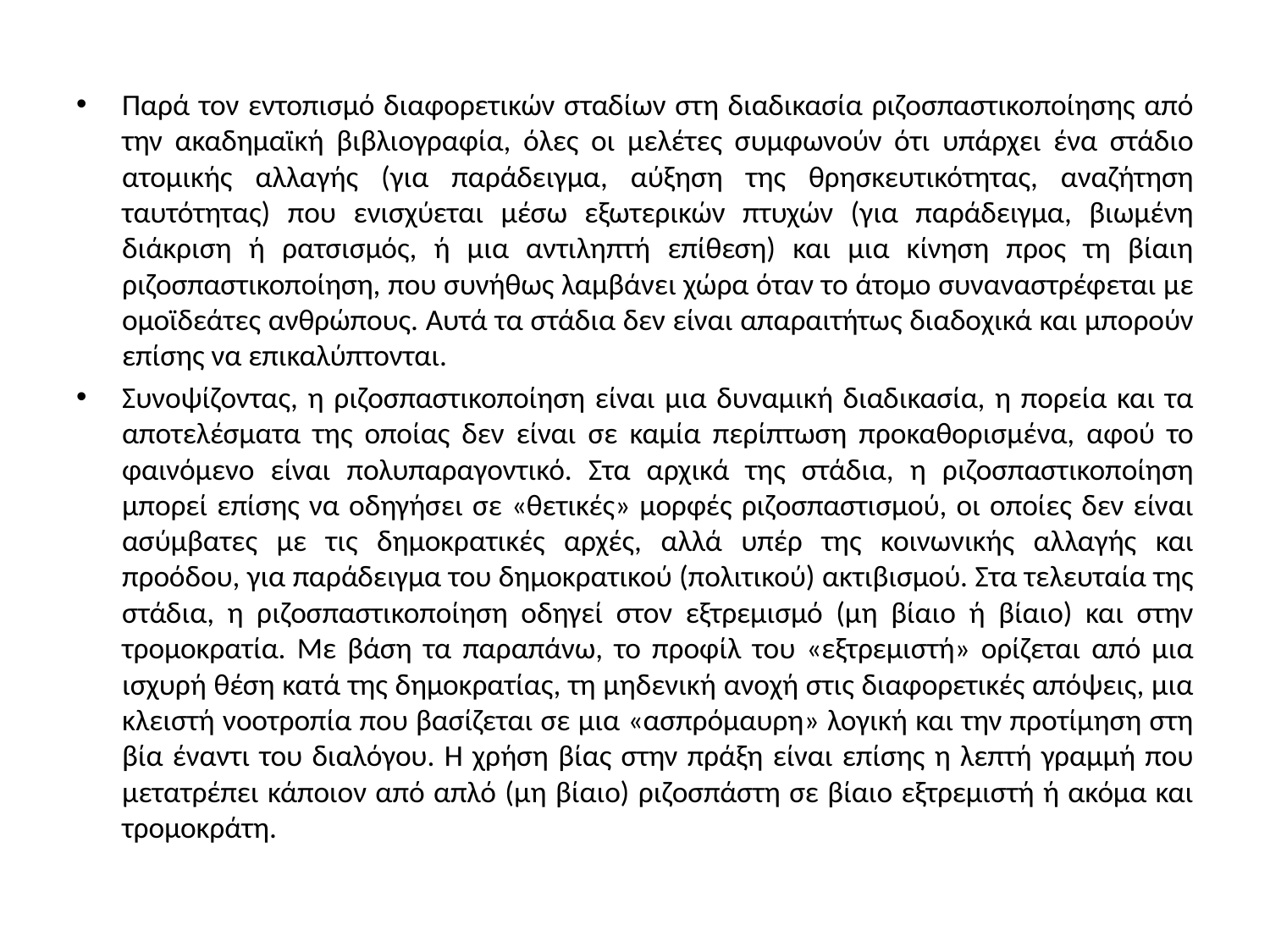

Παρά τον εντοπισμό διαφορετικών σταδίων στη διαδικασία ριζοσπαστικοποίησης από την ακαδημαϊκή βιβλιογραφία, όλες οι μελέτες συμφωνούν ότι υπάρχει ένα στάδιο ατομικής αλλαγής (για παράδειγμα, αύξηση της θρησκευτικότητας, αναζήτηση ταυτότητας) που ενισχύεται μέσω εξωτερικών πτυχών (για παράδειγμα, βιωμένη διάκριση ή ρατσισμός, ή μια αντιληπτή επίθεση) και μια κίνηση προς τη βίαιη ριζοσπαστικοποίηση, που συνήθως λαμβάνει χώρα όταν το άτομο συναναστρέφεται με ομοϊδεάτες ανθρώπους. Αυτά τα στάδια δεν είναι απαραιτήτως διαδοχικά και μπορούν επίσης να επικαλύπτονται.
Συνοψίζοντας, η ριζοσπαστικοποίηση είναι μια δυναμική διαδικασία, η πορεία και τα αποτελέσματα της οποίας δεν είναι σε καμία περίπτωση προκαθορισμένα, αφού το φαινόμενο είναι πολυπαραγοντικό. Στα αρχικά της στάδια, η ριζοσπαστικοποίηση μπορεί επίσης να οδηγήσει σε «θετικές» μορφές ριζοσπαστισμού, οι οποίες δεν είναι ασύμβατες με τις δημοκρατικές αρχές, αλλά υπέρ της κοινωνικής αλλαγής και προόδου, για παράδειγμα του δημοκρατικού (πολιτικού) ακτιβισμού. Στα τελευταία της στάδια, η ριζοσπαστικοποίηση οδηγεί στον εξτρεμισμό (μη βίαιο ή βίαιο) και στην τρομοκρατία. Με βάση τα παραπάνω, το προφίλ του «εξτρεμιστή» ορίζεται από μια ισχυρή θέση κατά της δημοκρατίας, τη μηδενική ανοχή στις διαφορετικές απόψεις, μια κλειστή νοοτροπία που βασίζεται σε μια «ασπρόμαυρη» λογική και την προτίμηση στη βία έναντι του διαλόγου. Η χρήση βίας στην πράξη είναι επίσης η λεπτή γραμμή που μετατρέπει κάποιον από απλό (μη βίαιο) ριζοσπάστη σε βίαιο εξτρεμιστή ή ακόμα και τρομοκράτη.